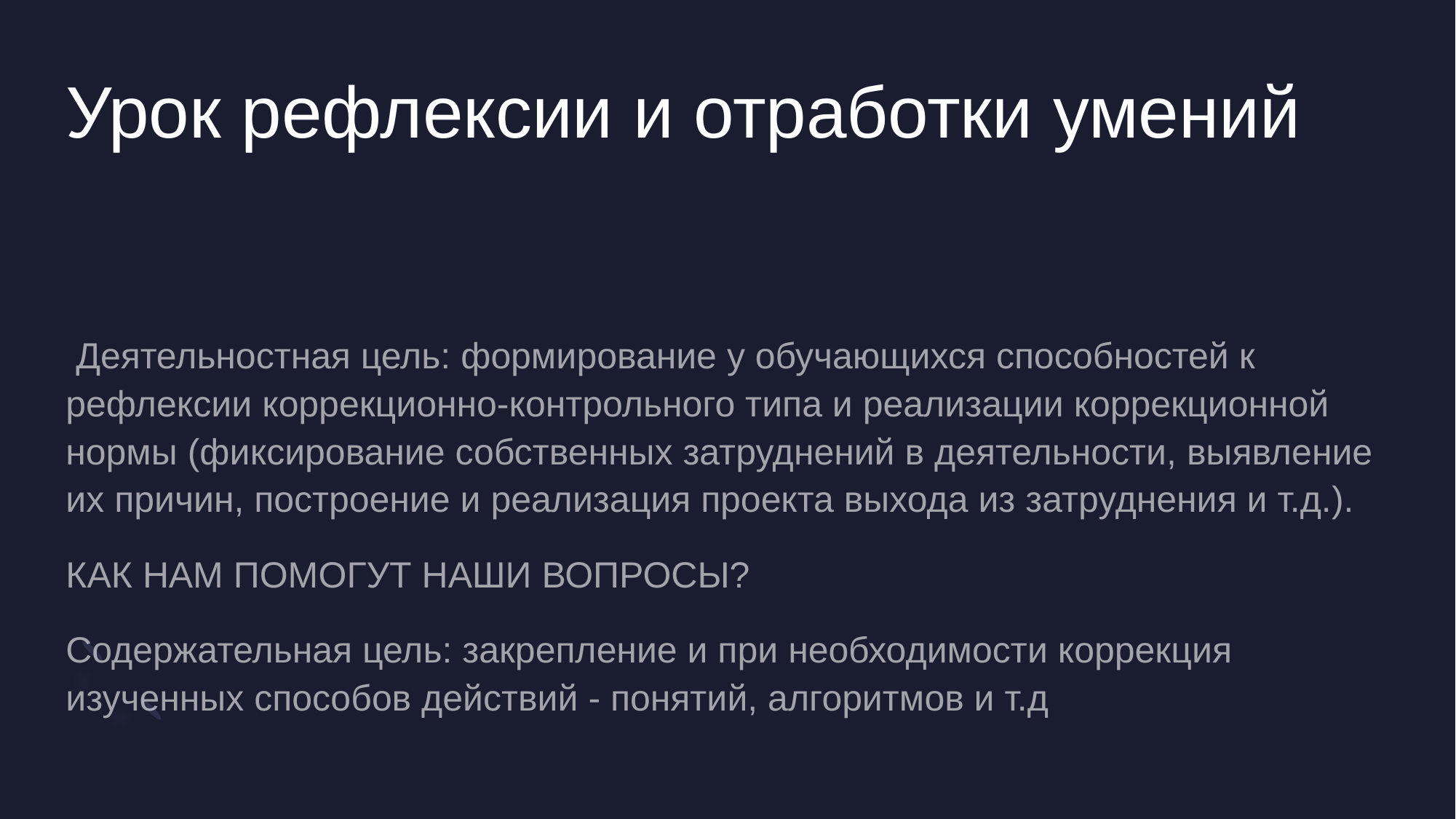

# Урок рефлексии и отработки умений

 Деятельностная цель: формирование у обучающихся способностей к рефлексии коррекционно-контрольного типа и реализации коррекционной нормы (фиксирование собственных затруднений в деятельности, выявление их причин, построение и реализация проекта выхода из затруднения и т.д.).
КАК НАМ ПОМОГУТ НАШИ ВОПРОСЫ?
Содержательная цель: закрепление и при необходимости коррекция изученных способов действий - понятий, алгоритмов и т.д